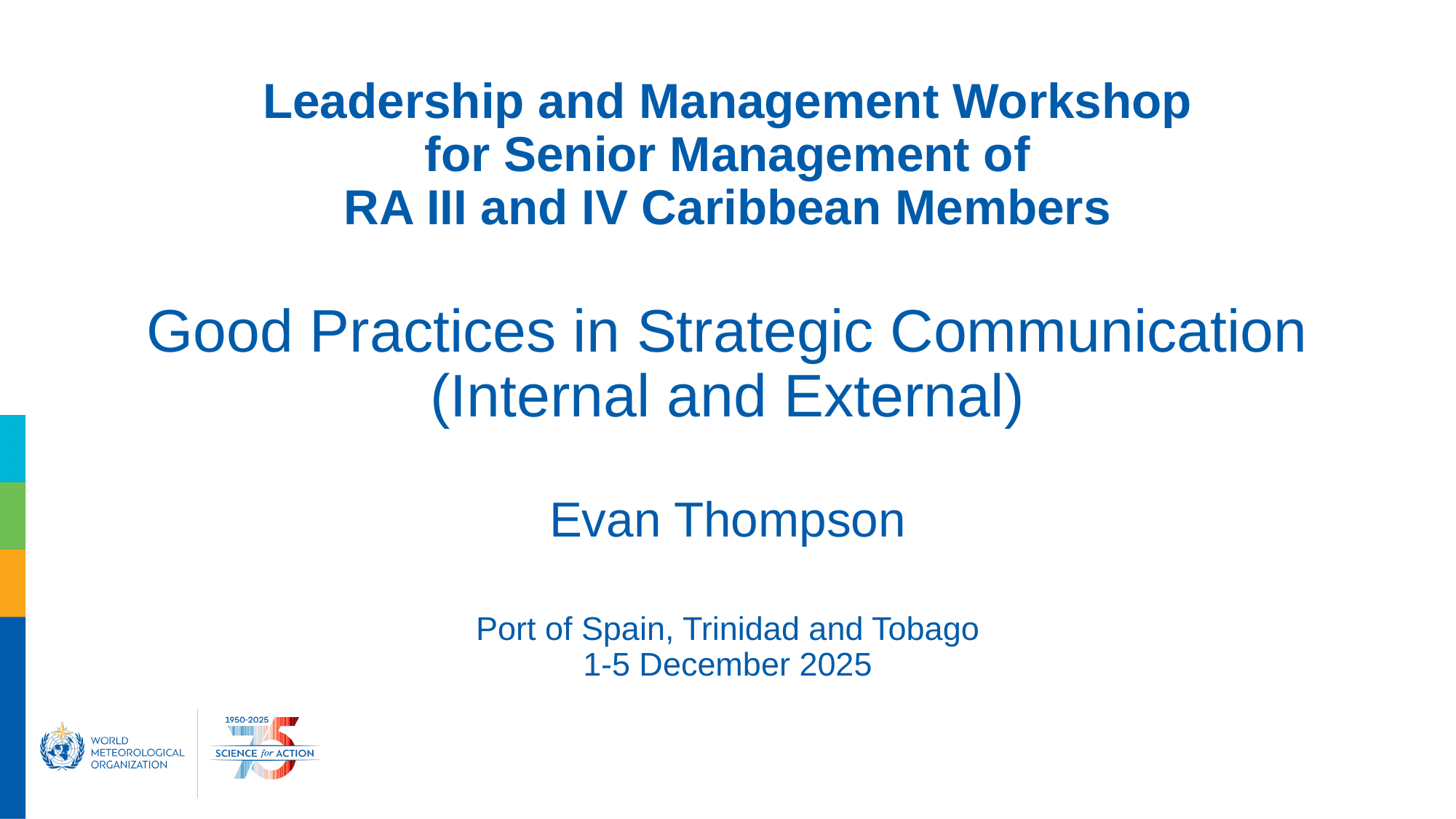

# Leadership and Management Workshop for Senior Management of RA III and IV Caribbean Members Good Practices in Strategic Communication (Internal and External) Evan Thompson Port of Spain, Trinidad and Tobago 1-5 December 2025